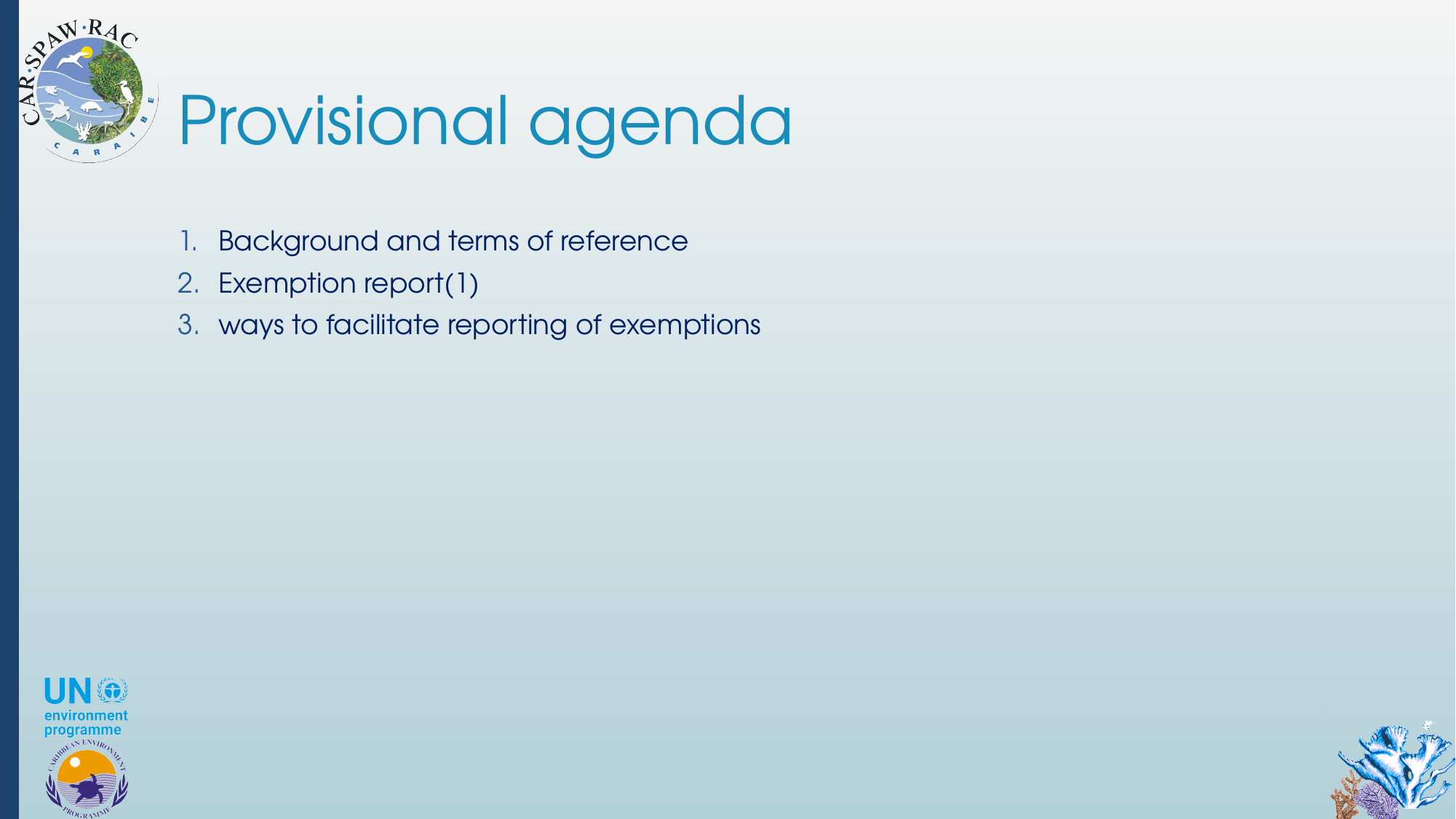

# Provisional agenda
Background and terms of reference
Exemption report(1)
ways to facilitate reporting of exemptions